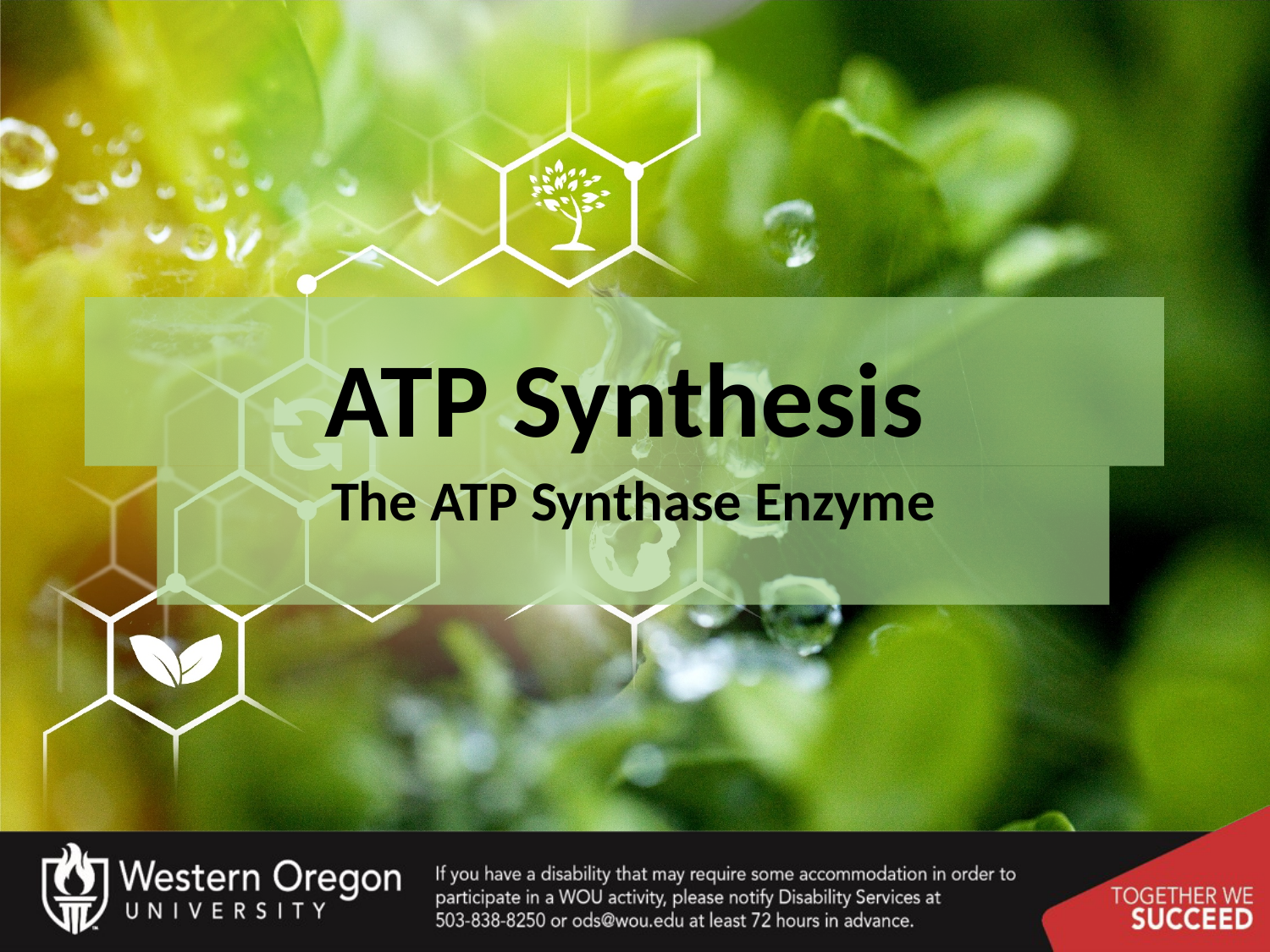

# ATP Synthesis
The ATP Synthase Enzyme